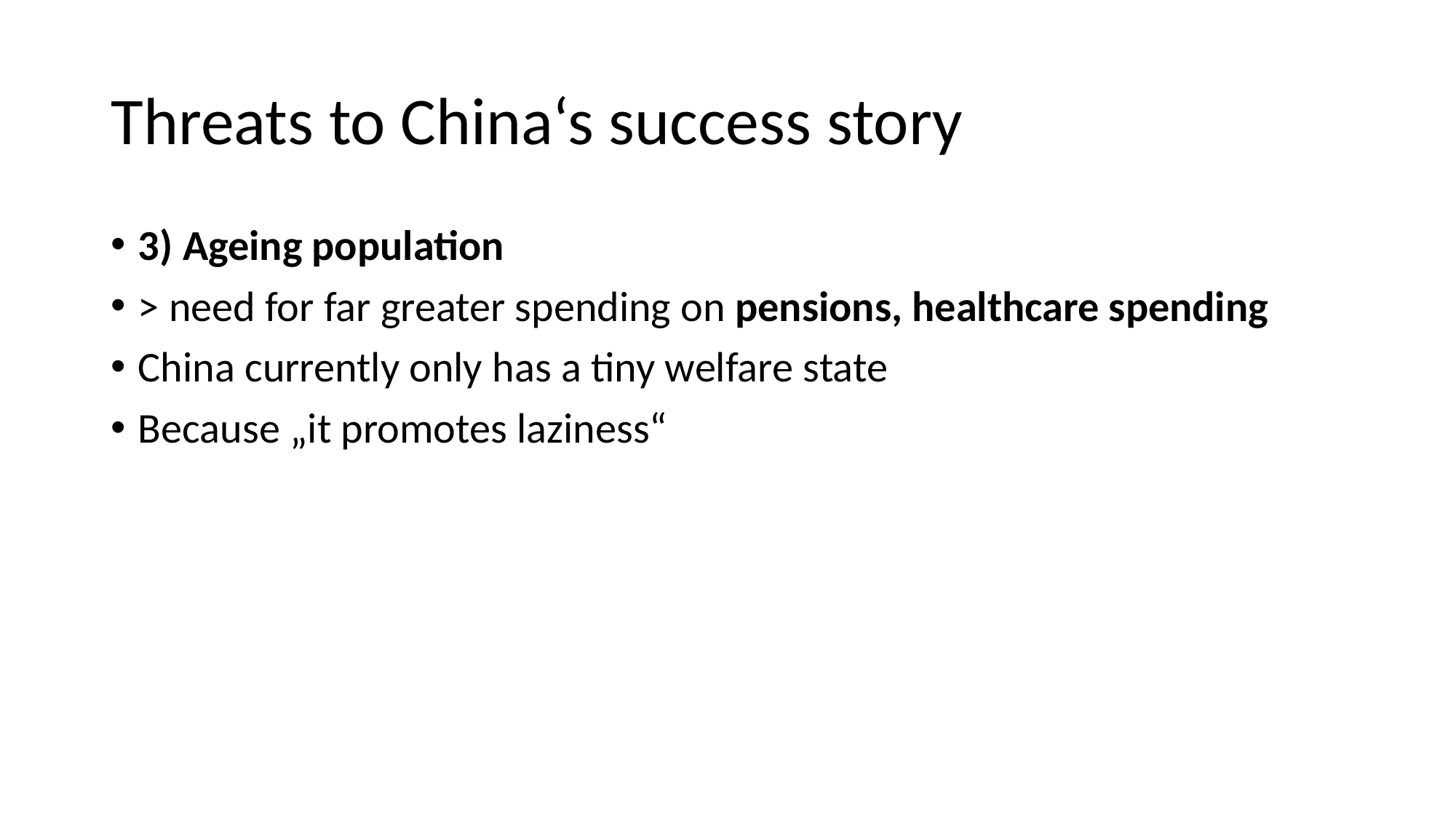

# Threats to China‘s success story
3) Ageing population
> need for far greater spending on pensions, healthcare spending
China currently only has a tiny welfare state
Because „it promotes laziness“